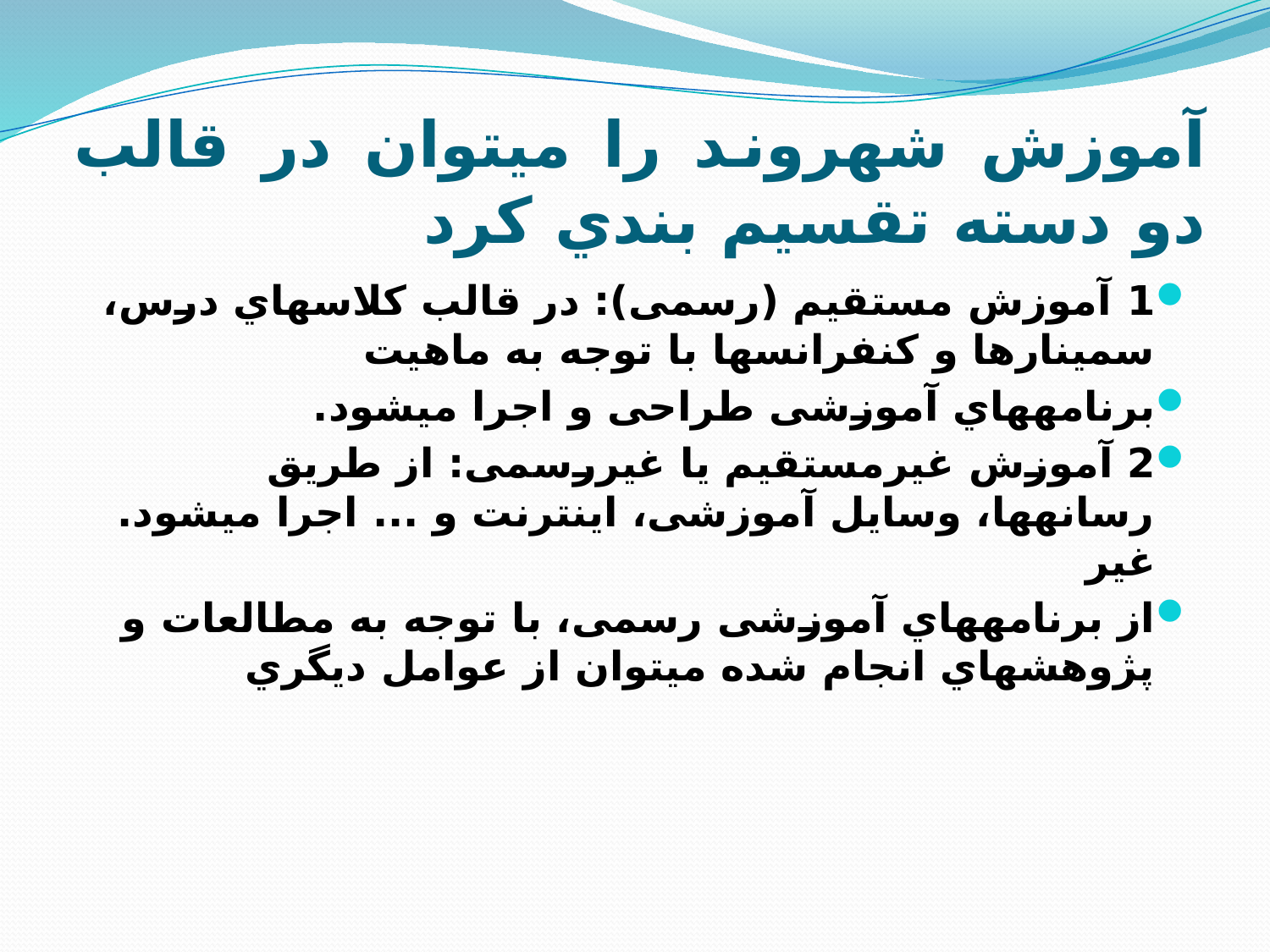

# آموزش شهروند را میتوان در قالب دو دسته تقسیم بندي کرد
1 آموزش مستقیم (رسمی): در قالب کلاسهاي درس، سمینارها و کنفرانسها با توجه به ماهیت
برنامههاي آموزشی طراحی و اجرا میشود.
2 آموزش غیرمستقیم یا غیررسمی: از طریق رسانهها، وسایل آموزشی، اینترنت و ... اجرا میشود. غیر
از برنامههاي آموزشی رسمی، با توجه به مطالعات و پژوهشهاي انجام شده میتوان از عوامل دیگري